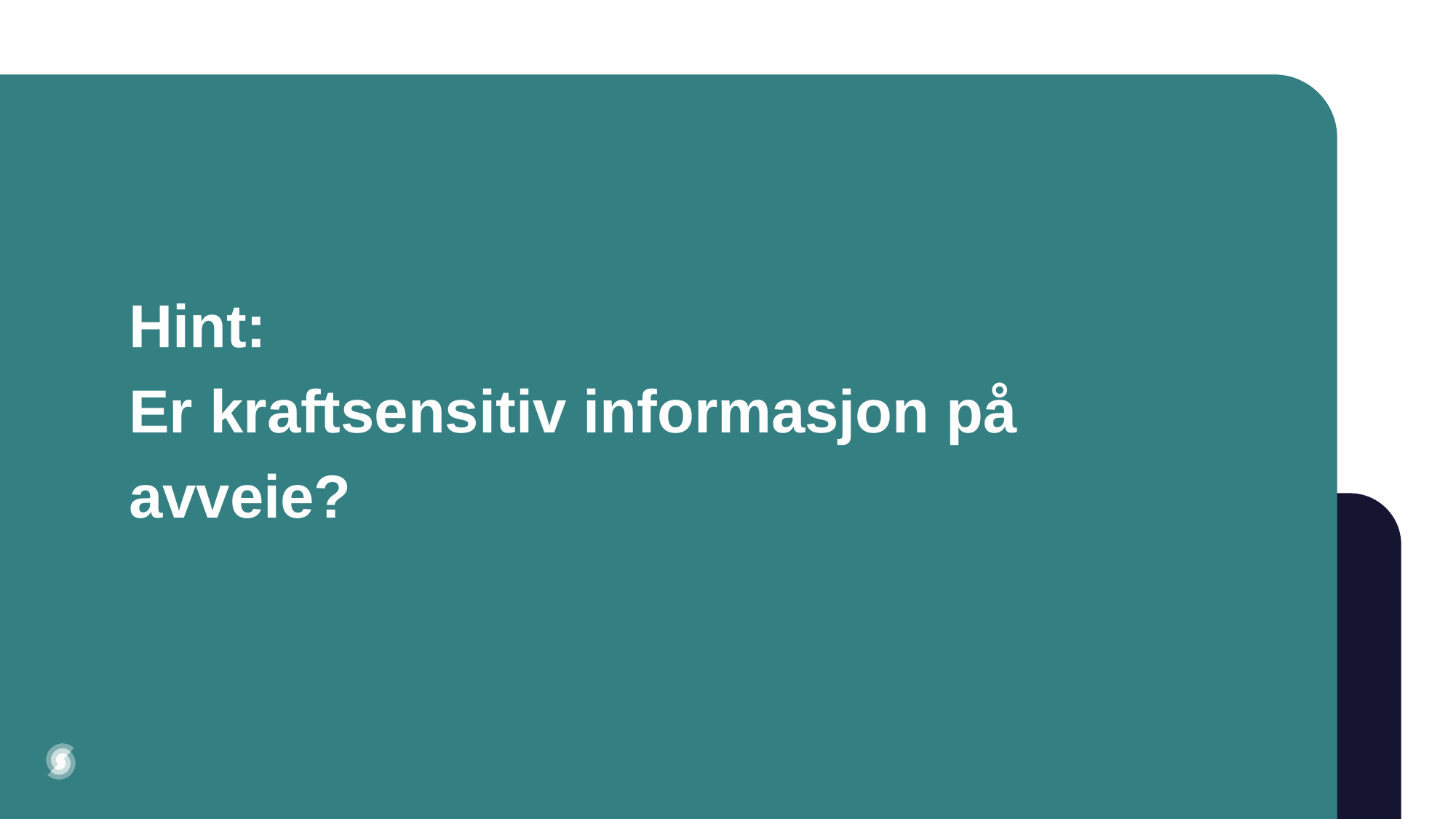

# Hint: Er kraftsensitiv informasjon på avveie?